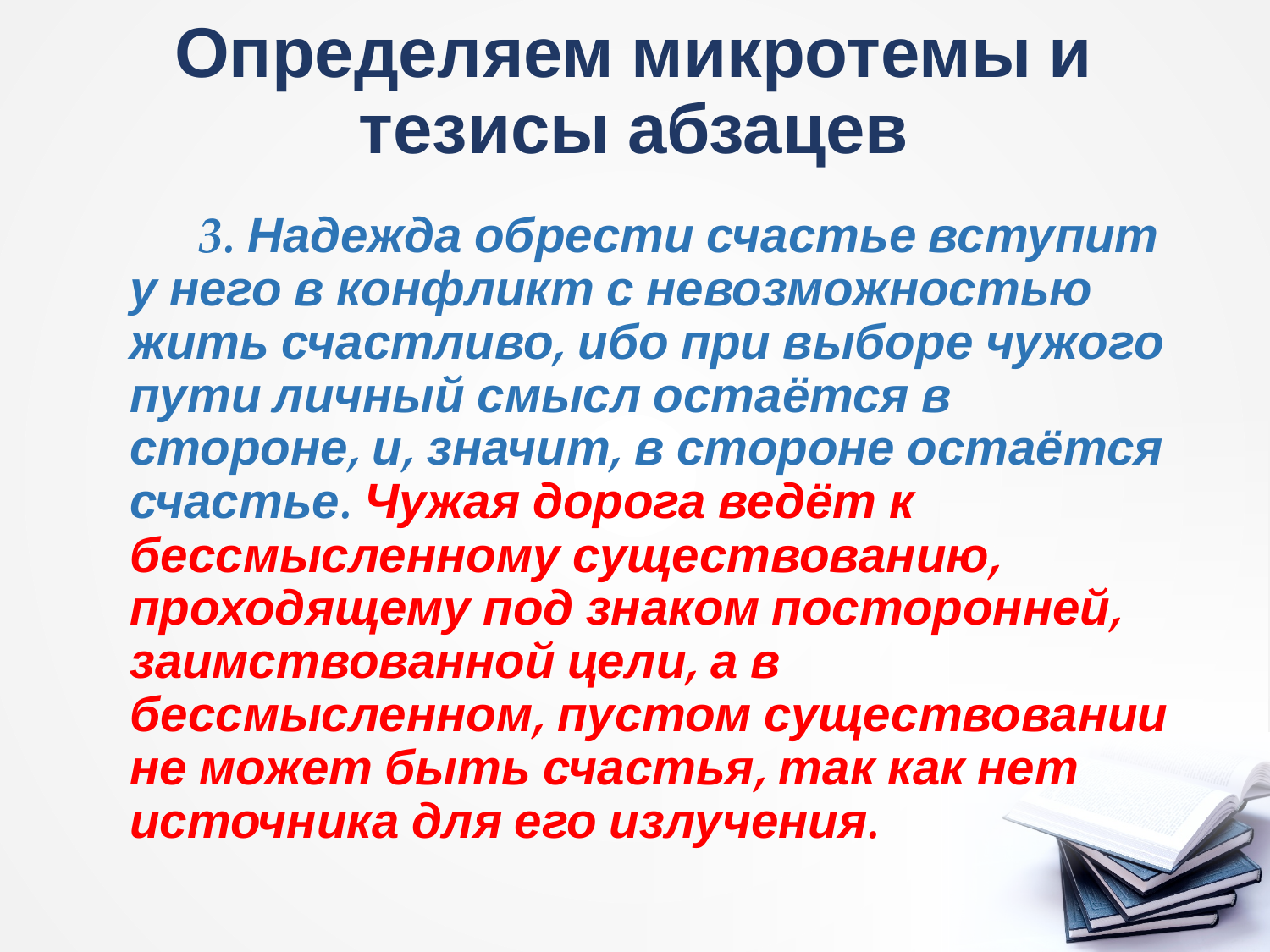

# Определяем микротемы и тезисы абзацев
3. Надежда обрести счастье вступит у него в конфликт с невозможностью жить счастливо, ибо при выборе чужого пути личный смысл остаётся в стороне, и, значит, в стороне остаётся счастье. Чужая дорога ведёт к бессмысленному существованию, проходящему под знаком посторонней, заимствованной цели, а в бессмысленном, пустом существовании не может быть счастья, так как нет источника для его излучения.